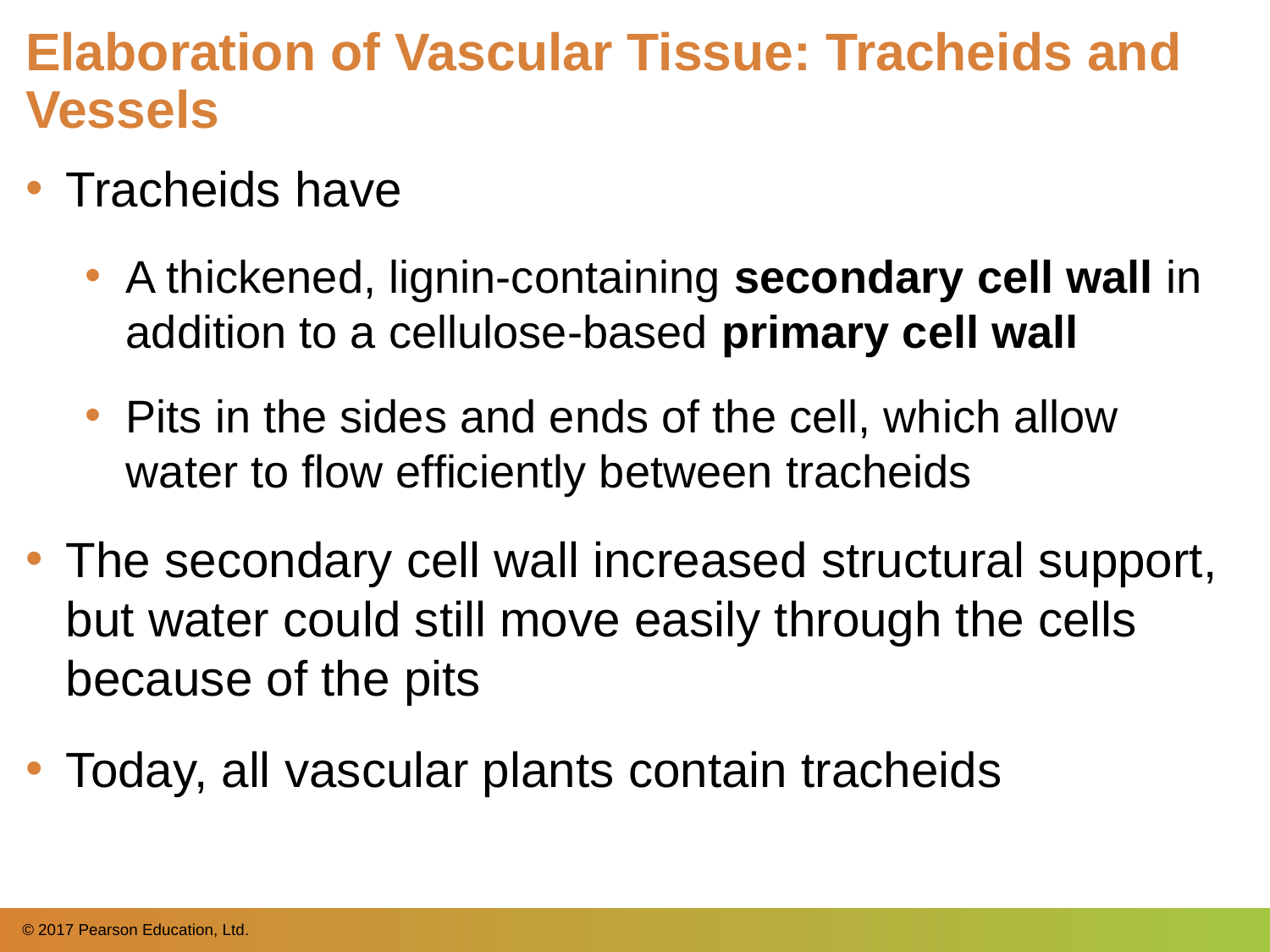

# Elaboration of Vascular Tissue: Tracheids and Vessels
Tracheids have
A thickened, lignin-containing secondary cell wall in addition to a cellulose-based primary cell wall
Pits in the sides and ends of the cell, which allow water to flow efficiently between tracheids
The secondary cell wall increased structural support, but water could still move easily through the cells because of the pits
Today, all vascular plants contain tracheids